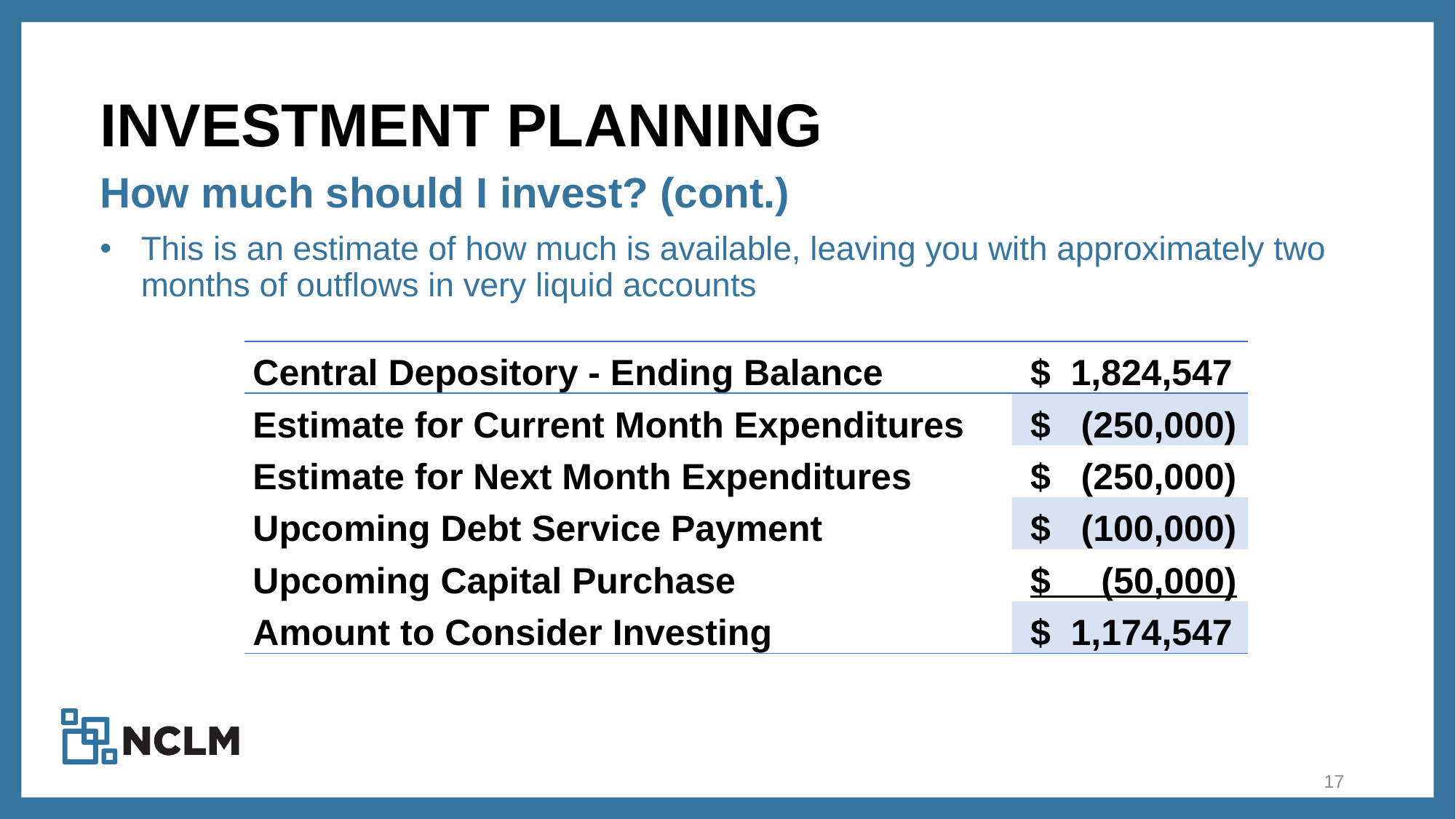

# Investment planning
How much should I invest? (cont.)
This is an estimate of how much is available, leaving you with approximately two months of outflows in very liquid accounts

| Central Depository - Ending Balance | $ 1,824,547 |
| --- | --- |
| Estimate for Current Month Expenditures | $ (250,000) |
| Estimate for Next Month Expenditures | $ (250,000) |
| Upcoming Debt Service Payment | $ (100,000) |
| Upcoming Capital Purchase | $ (50,000) |
| Amount to Consider Investing | $ 1,174,547 |
17